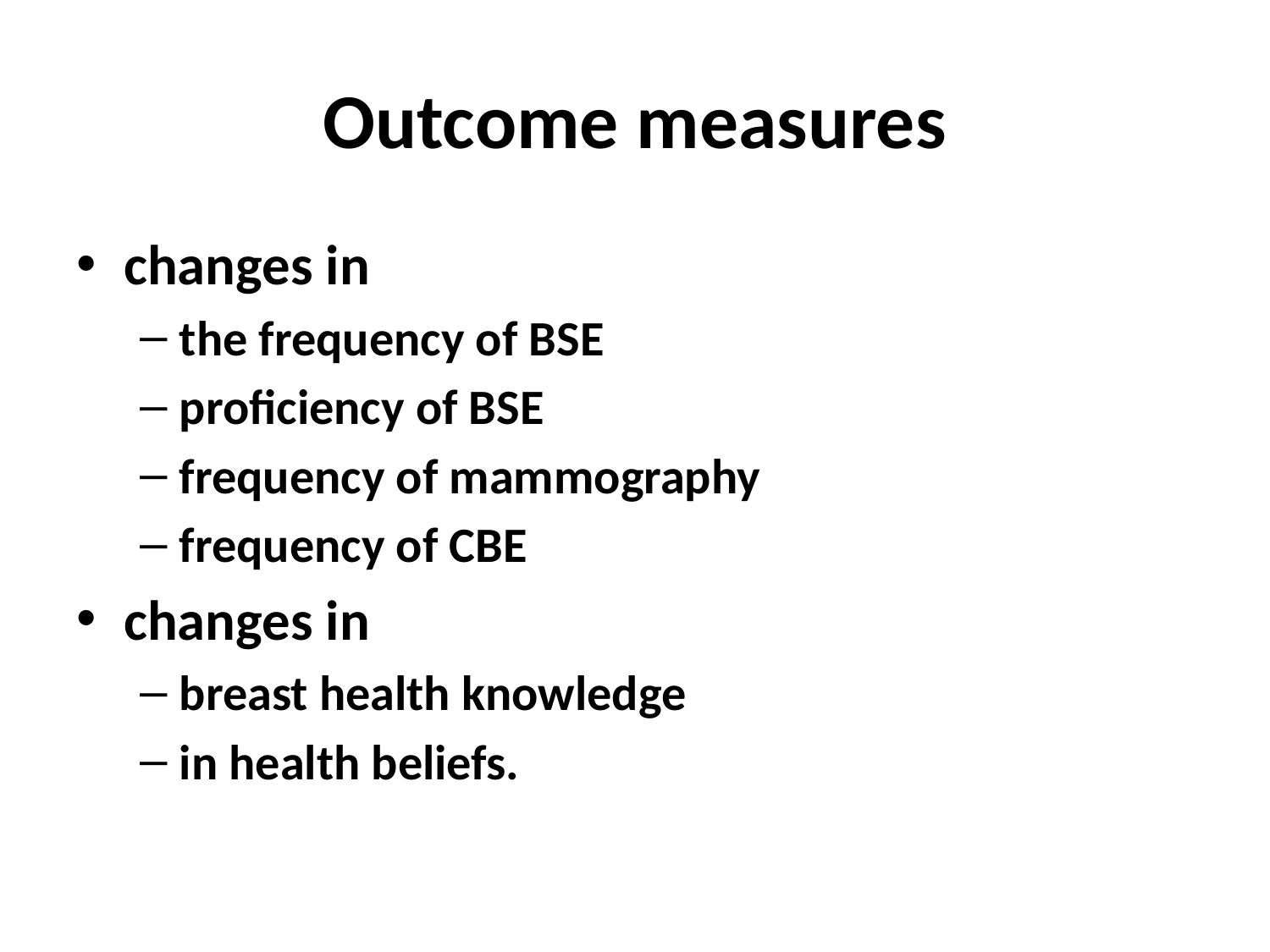

# Outcome measures
changes in
the frequency of BSE
proficiency of BSE
frequency of mammography
frequency of CBE
changes in
breast health knowledge
in health beliefs.